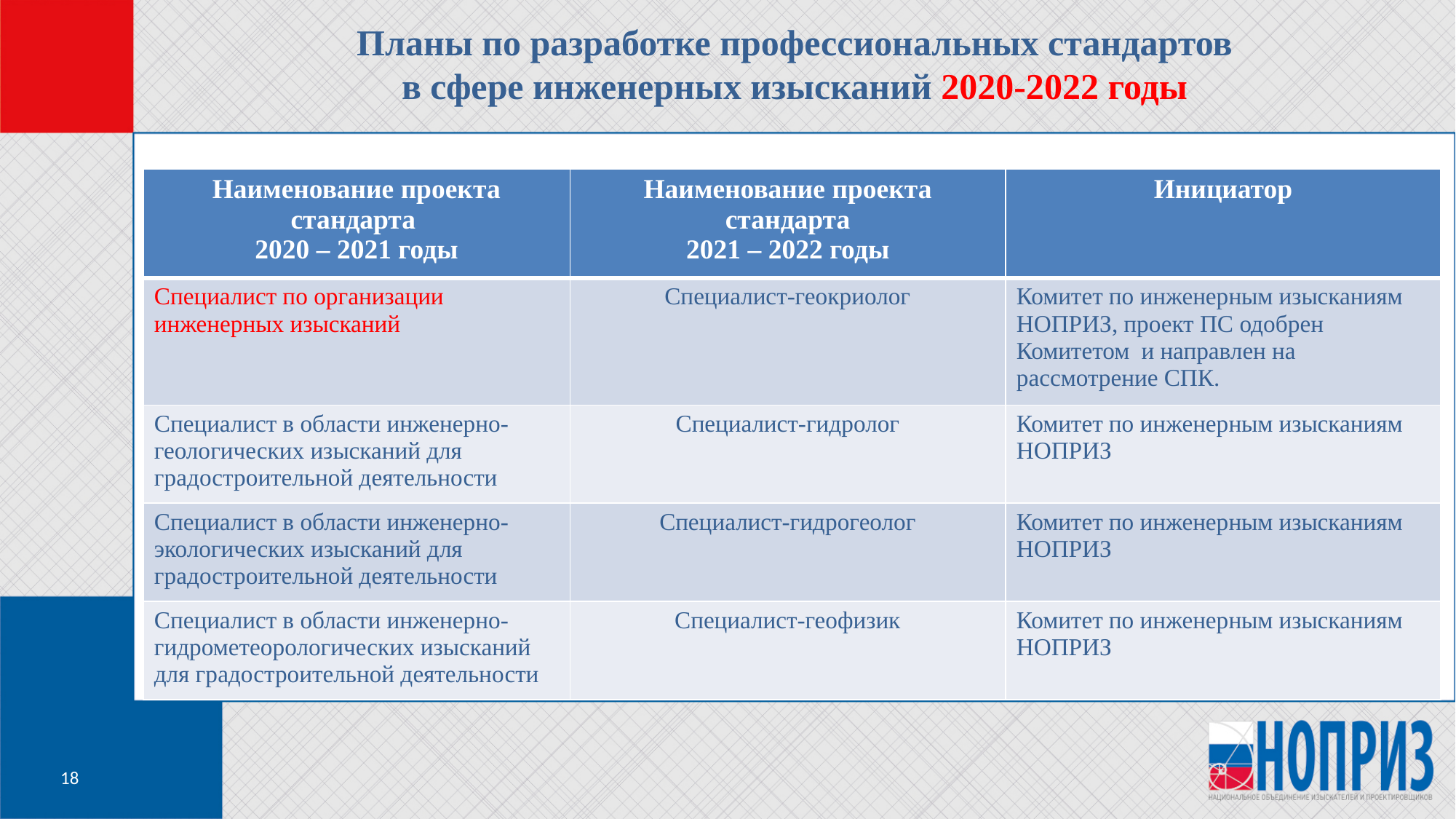

Планы по разработке профессиональных стандартов
в сфере инженерных изысканий 2020-2022 годы
| Наименование проекта стандарта 2020 – 2021 годы | Наименование проекта стандарта 2021 – 2022 годы | Инициатор |
| --- | --- | --- |
| Специалист по организации инженерных изысканий | Специалист-геокриолог | Комитет по инженерным изысканиям НОПРИЗ, проект ПС одобрен Комитетом и направлен на рассмотрение СПК. |
| Специалист в области инженерно-геологических изысканий для градостроительной деятельности | Специалист-гидролог | Комитет по инженерным изысканиям НОПРИЗ |
| Специалист в области инженерно-экологических изысканий для градостроительной деятельности | Специалист-гидрогеолог | Комитет по инженерным изысканиям НОПРИЗ |
| Специалист в области инженерно-гидрометеорологических изысканий для градостроительной деятельности | Специалист-геофизик | Комитет по инженерным изысканиям НОПРИЗ |
18